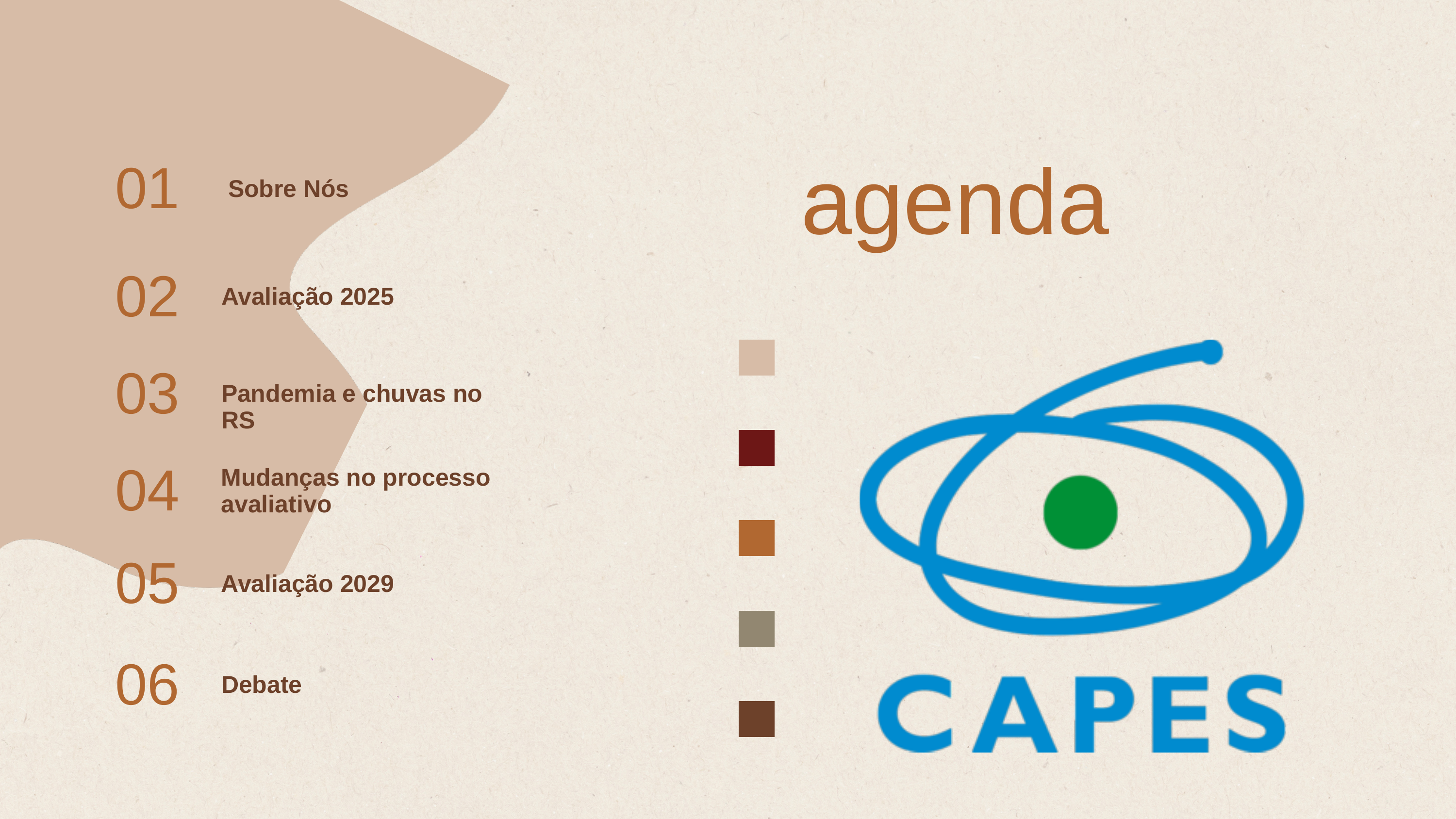

agenda
01
 Sobre Nós
02
Avaliação 2025

03
Pandemia e chuvas no RS

04
Mudanças no processo avaliativo

05
Avaliação 2029

06
Debate